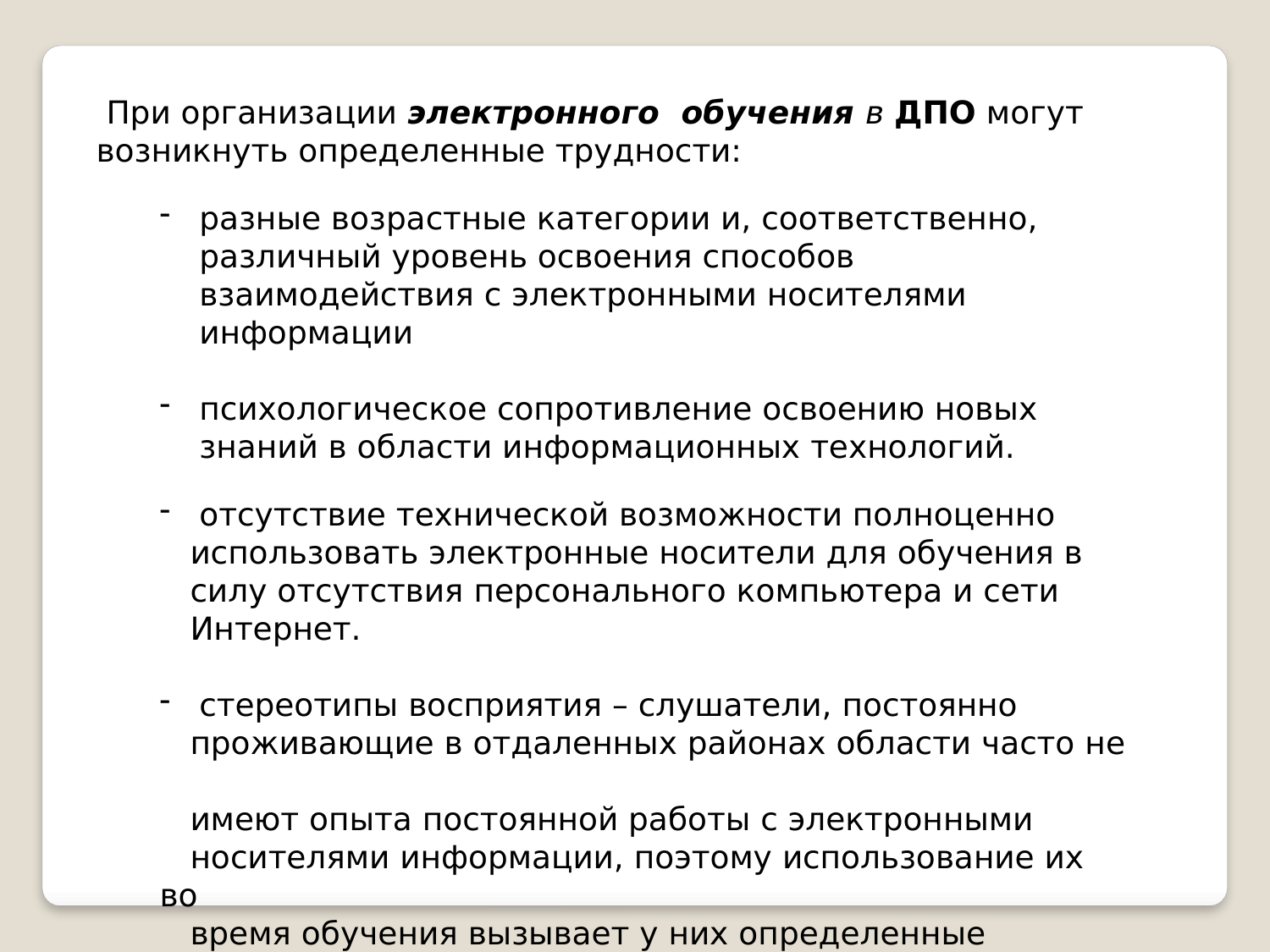

При организации электронного  обучения в ДПО могут возникнуть определенные трудности:

разные возрастные категории и, соответственно, различный уровень освоения способов взаимодействия с электронными носителями информации

психологическое сопротивление освоению новых знаний в области информационных технологий.

отсутствие технической возможности полноценно
   использовать электронные носители для обучения в
   силу отсутствия персонального компьютера и сети
   Интернет.

стереотипы восприятия – слушатели, постоянно
   проживающие в отдаленных районах области часто не
   имеют опыта постоянной работы с электронными
   носителями информации, поэтому использование их во
   время обучения вызывает у них определенные
   трудности.